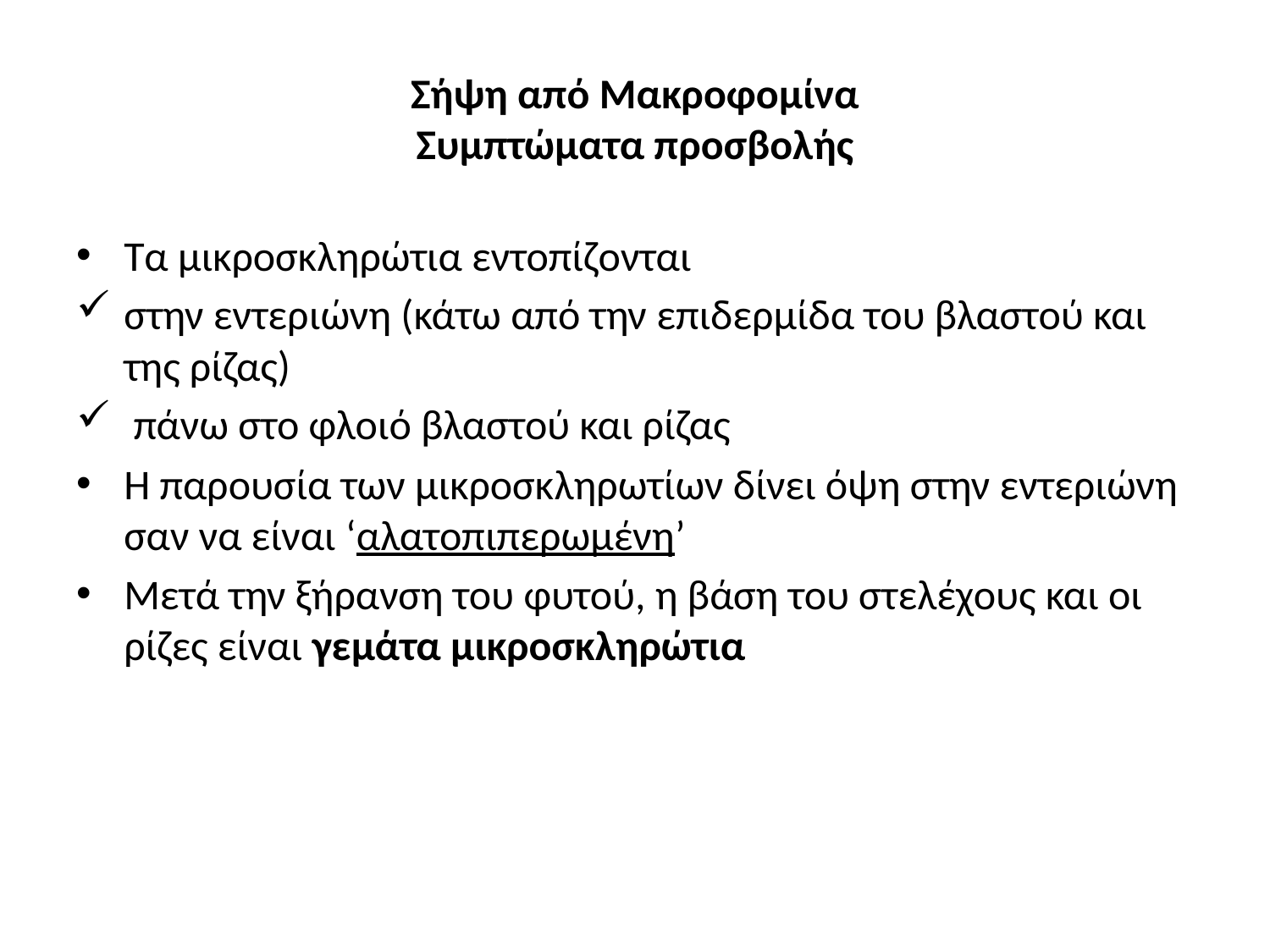

# Σήψη από Μακροφομίνα Συμπτώματα προσβολής
Τα μικροσκληρώτια εντοπίζονται
στην εντεριώνη (κάτω από την επιδερμίδα του βλαστού και της ρίζας)
 πάνω στο φλοιό βλαστού και ρίζας
Η παρουσία των μικροσκληρωτίων δίνει όψη στην εντεριώνη σαν να είναι ‘αλατοπιπερωμένη’
Μετά την ξήρανση του φυτού, η βάση του στελέχους και οι ρίζες είναι γεμάτα μικροσκληρώτια